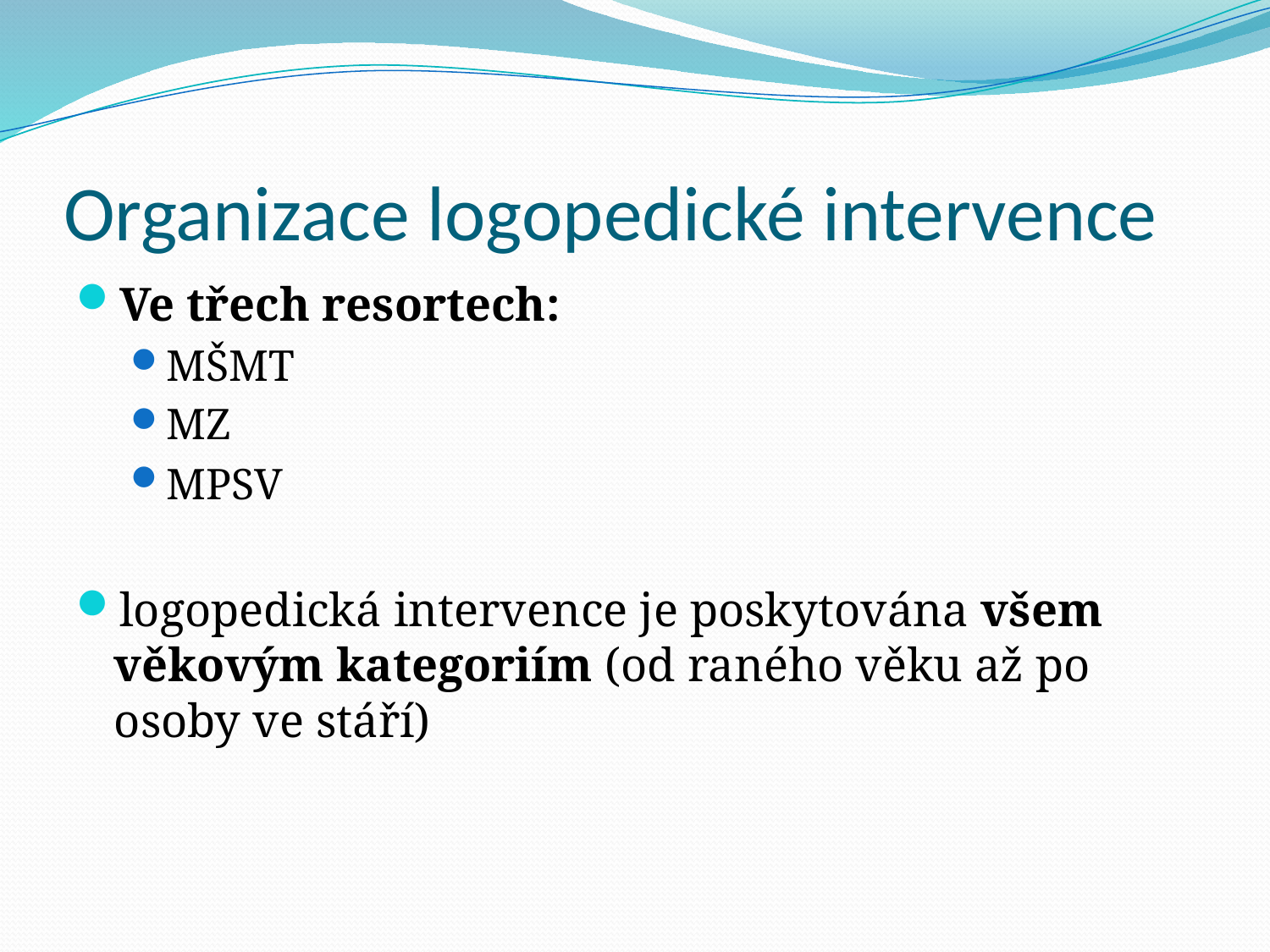

# Organizace logopedické intervence
Ve třech resortech:
MŠMT
MZ
MPSV

logopedická intervence je poskytována všem věkovým kategoriím (od raného věku až po osoby ve stáří)